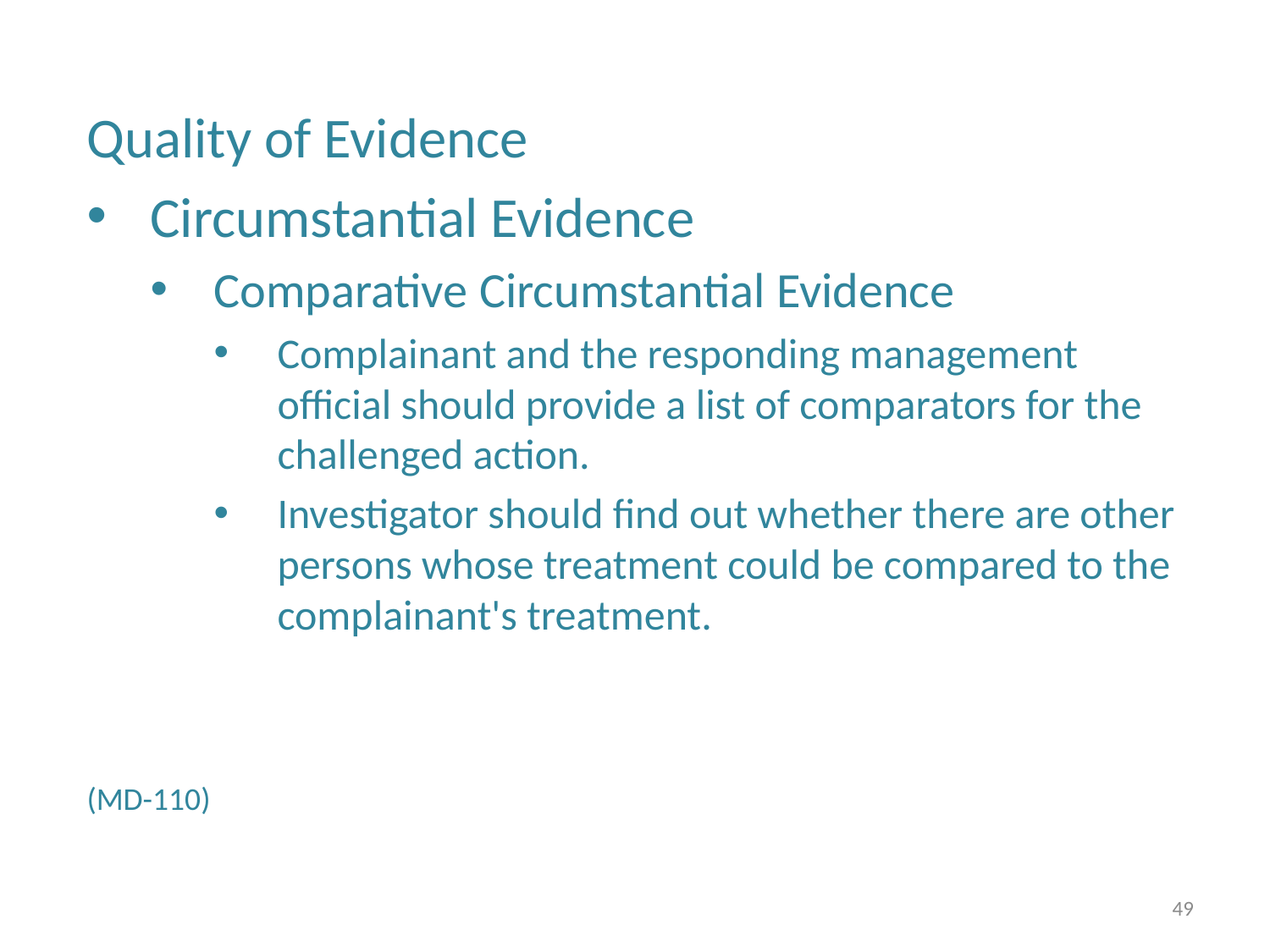

Quality of Evidence
Circumstantial Evidence
Comparative Circumstantial Evidence
Complainant and the responding management official should provide a list of comparators for the challenged action.
Investigator should find out whether there are other persons whose treatment could be compared to the complainant's treatment.

(MD-110)

49